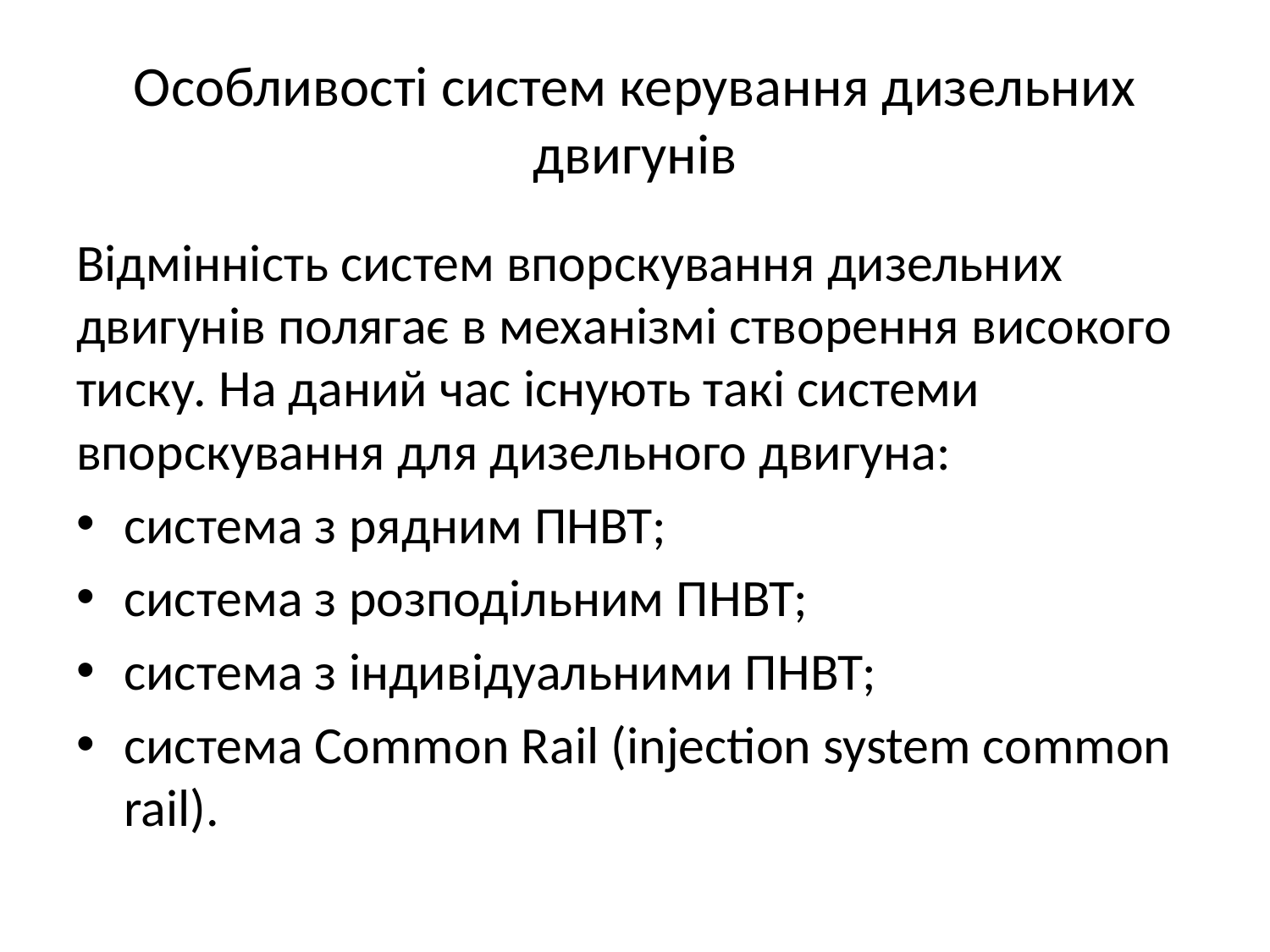

# Особливості систем керування дизельних двигунів
Відмінність систем впорскування дизельних двигунів полягає в механізмі створення високого тиску. На даний час існують такі системи впорскування для дизельного двигуна:
система з рядним ПНВТ;
система з розподільним ПНВТ;
система з індивідуальними ПНВТ;
система Common Rail (injection system common rail).